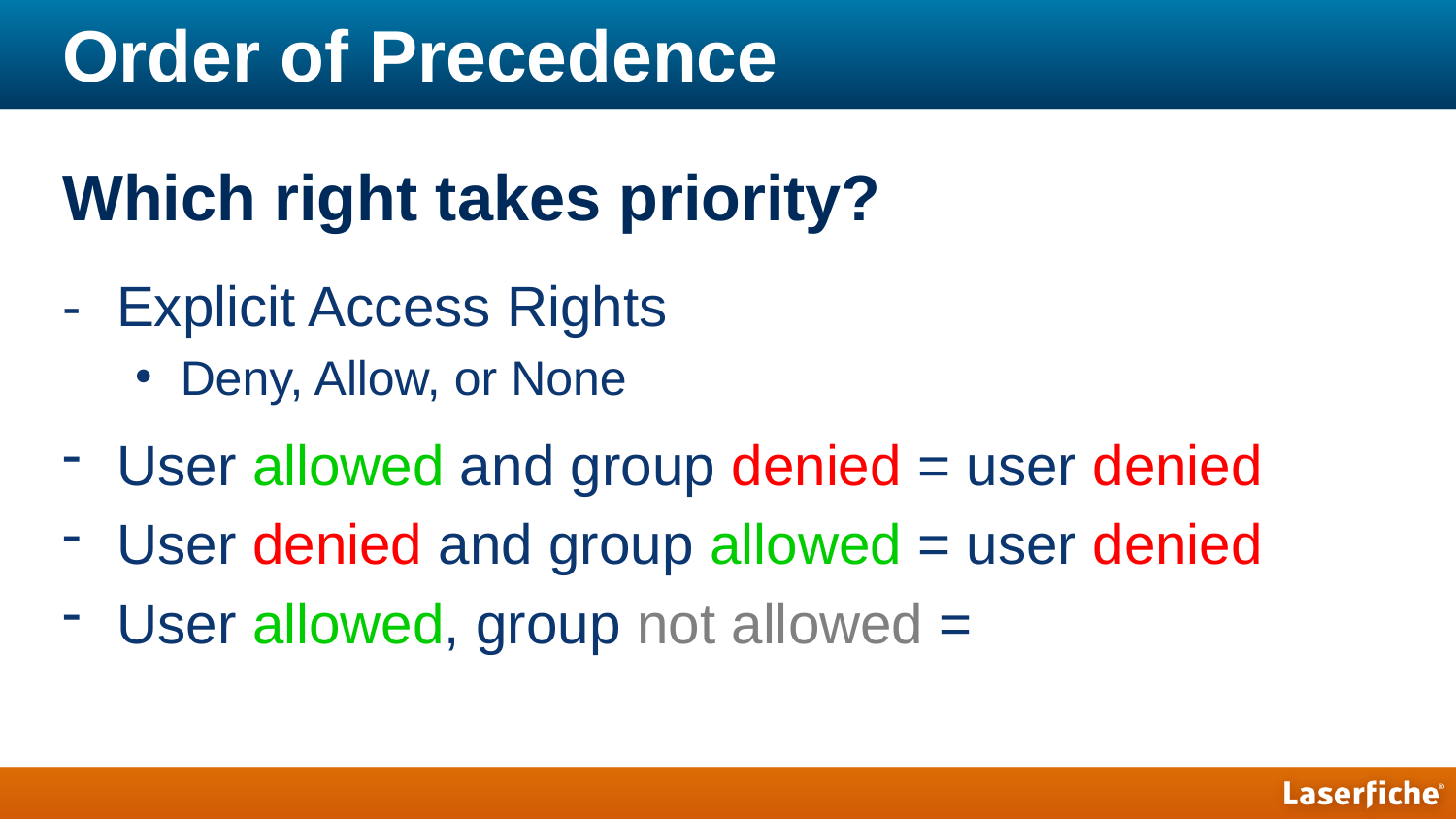

# Order of Precedence
Which right takes priority?
-	Explicit Access Rights
Deny, Allow, or None
User allowed and group denied = user denied
User denied and group allowed = user denied
User allowed, group not allowed = user allowed